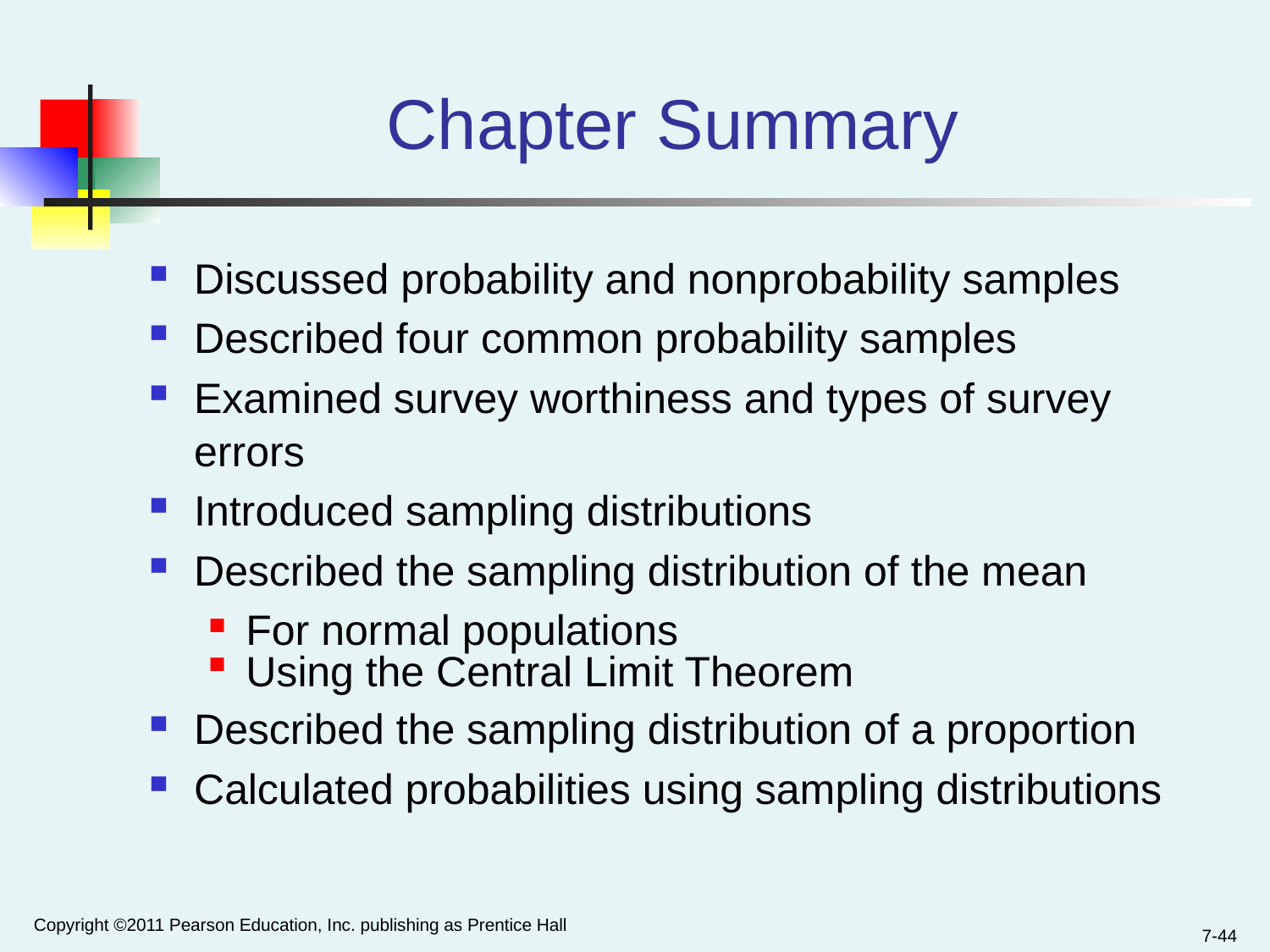

# Chapter Summary
Discussed probability and nonprobability samples
Described four common probability samples
Examined survey worthiness and types of survey errors
Introduced sampling distributions
Described the sampling distribution of the mean
For normal populations
Using the Central Limit Theorem
Described the sampling distribution of a proportion
Calculated probabilities using sampling distributions

Copyright ©2011 Pearson Education, Inc. publishing as Prentice Hall
7-44